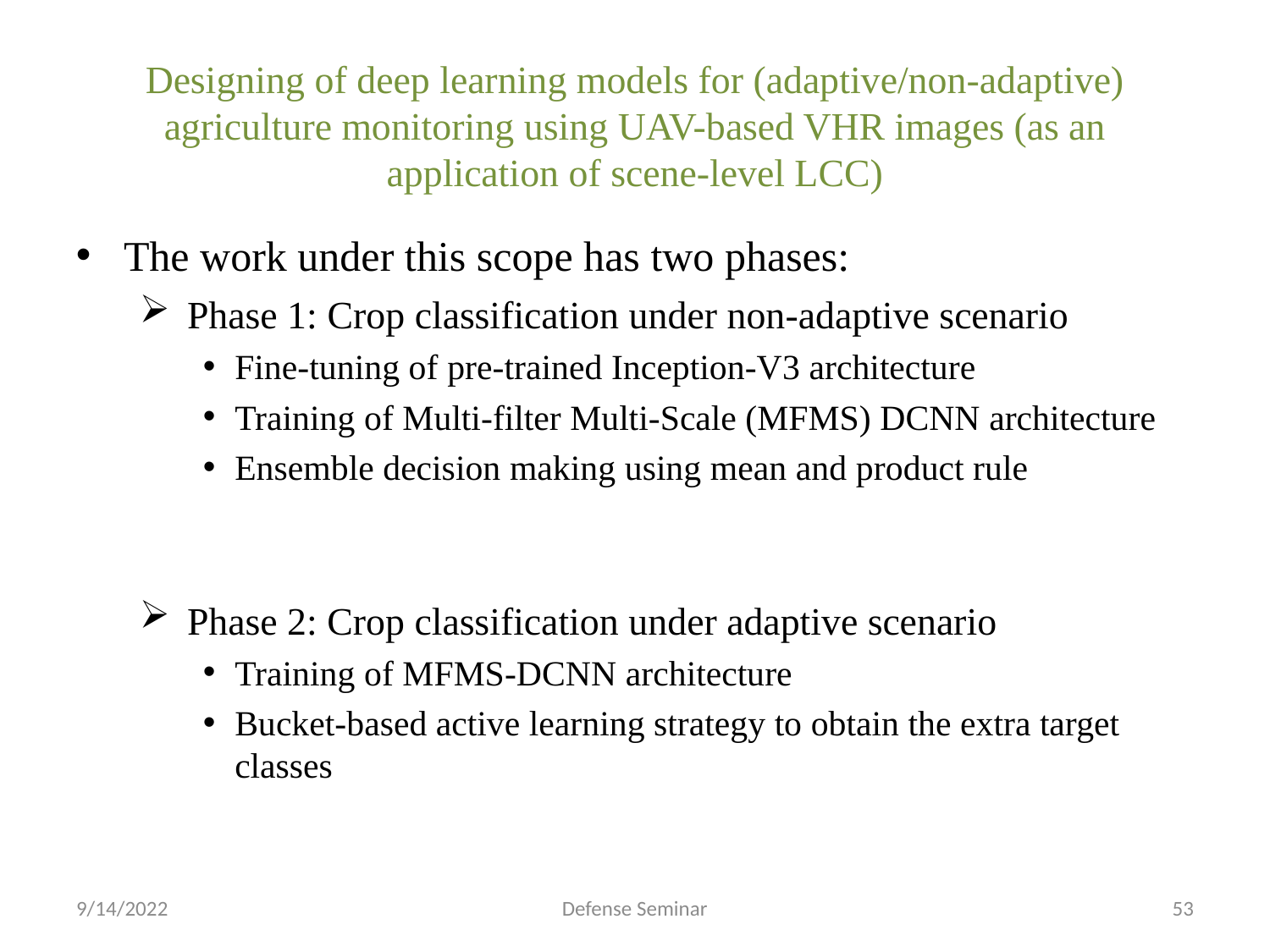

Designing of deep learning models for (adaptive/non-adaptive) agriculture monitoring using UAV-based VHR images (as an application of scene-level LCC)
The work under this scope has two phases:
Phase 1: Crop classification under non-adaptive scenario
Fine-tuning of pre-trained Inception-V3 architecture
Training of Multi-filter Multi-Scale (MFMS) DCNN architecture
Ensemble decision making using mean and product rule

Phase 2: Crop classification under adaptive scenario
Training of MFMS-DCNN architecture
Bucket-based active learning strategy to obtain the extra target classes
9/14/2022
Defense Seminar
53